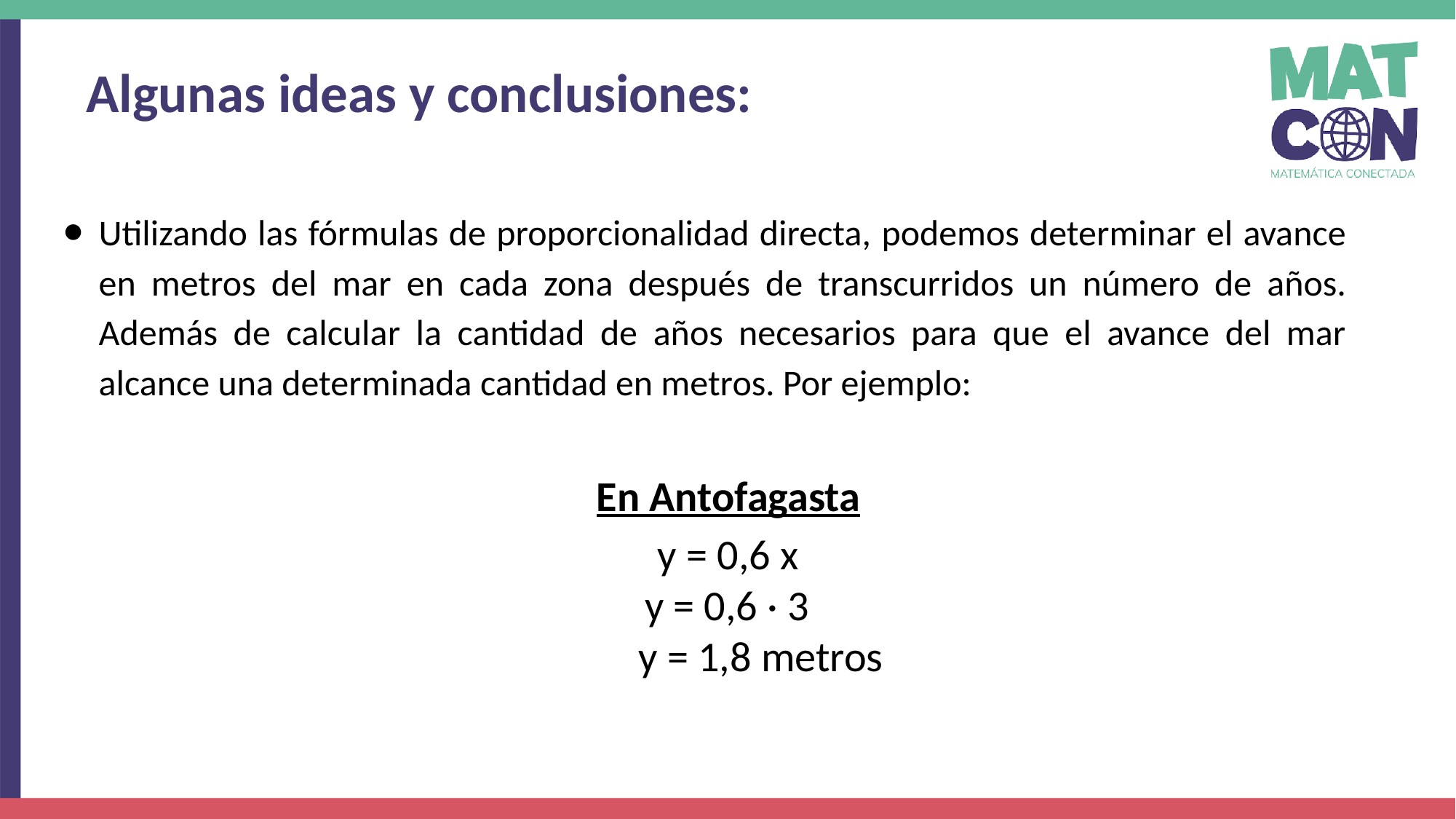

Algunas ideas y conclusiones:
Utilizando las fórmulas de proporcionalidad directa, podemos determinar el avance en metros del mar en cada zona después de transcurridos un número de años. Además de calcular la cantidad de años necesarios para que el avance del mar alcance una determinada cantidad en metros. Por ejemplo:
En Antofagasta
y = 0,6 x
  y = 0,6 · 3
         y = 1,8 metros